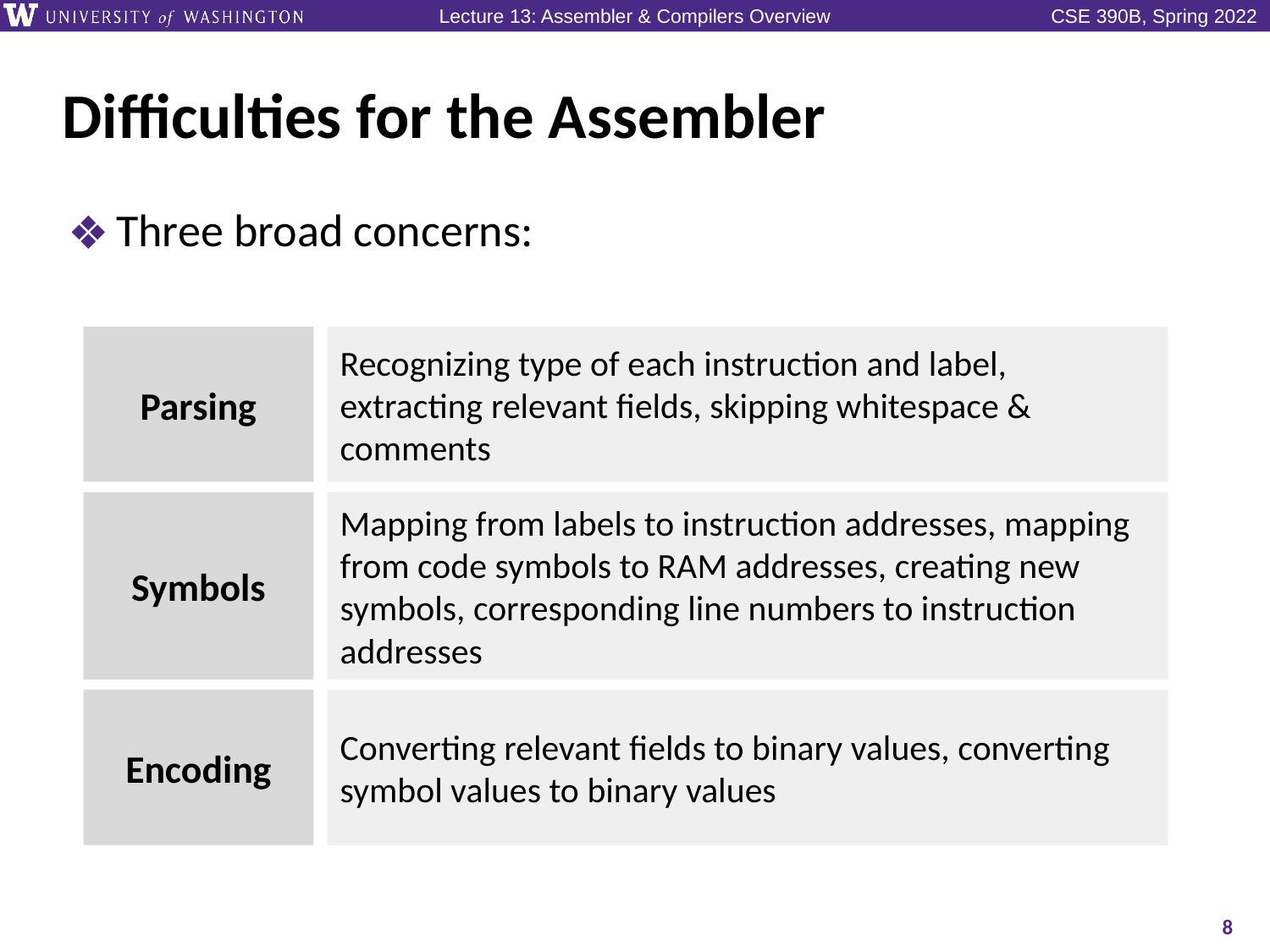

# Difficulties for the Assembler
Three broad concerns:

Parsing
Recognizing type of each instruction and label, extracting relevant fields, skipping whitespace & comments
Symbols
Mapping from labels to instruction addresses, mapping from code symbols to RAM addresses, creating new symbols, corresponding line numbers to instruction addresses
Encoding
Converting relevant fields to binary values, converting symbol values to binary values
8